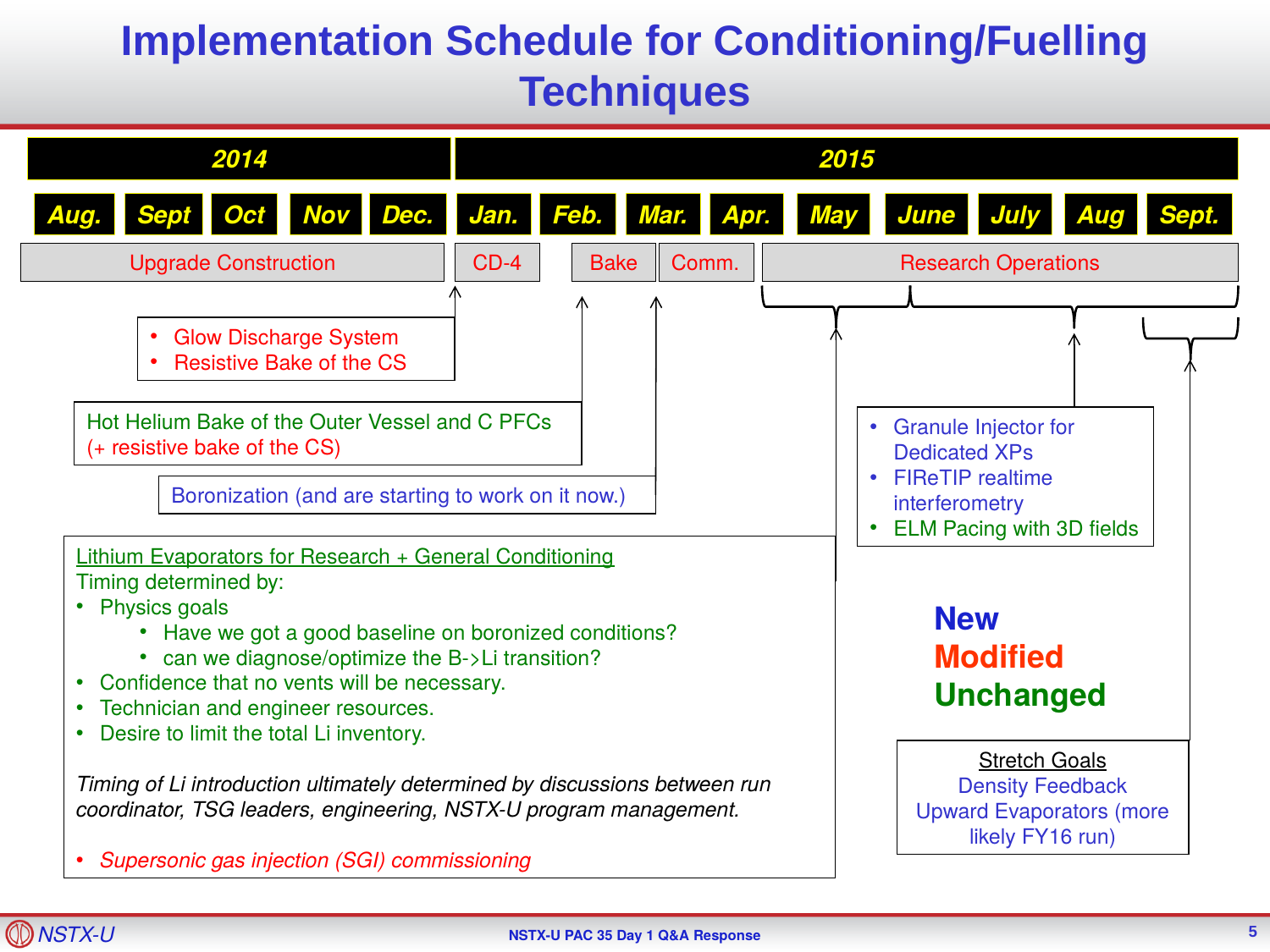

# Implementation Schedule for Conditioning/Fuelling Techniques
2014
2015

Aug.
Sept
Oct
Nov
Dec.
Jan.
Feb.
Mar.
Apr.
May
June
July
Aug
Sept.

Upgrade Construction
CD-4
Comm.
Research Operations
Bake

Glow Discharge System
Resistive Bake of the CS
Hot Helium Bake of the Outer Vessel and C PFCs (+ resistive bake of the CS)
Granule Injector for Dedicated XPs
FIReTIP realtime interferometry
ELM Pacing with 3D fields
Boronization (and are starting to work on it now.)
Lithium Evaporators for Research + General Conditioning
Timing determined by:
Physics goals
Have we got a good baseline on boronized conditions?
can we diagnose/optimize the B->Li transition?
Confidence that no vents will be necessary.
Technician and engineer resources.
Desire to limit the total Li inventory.

Timing of Li introduction ultimately determined by discussions between run coordinator, TSG leaders, engineering, NSTX-U program management.

Supersonic gas injection (SGI) commissioning
New
Modified
Unchanged
Stretch Goals
Density Feedback
Upward Evaporators (more likely FY16 run)
5